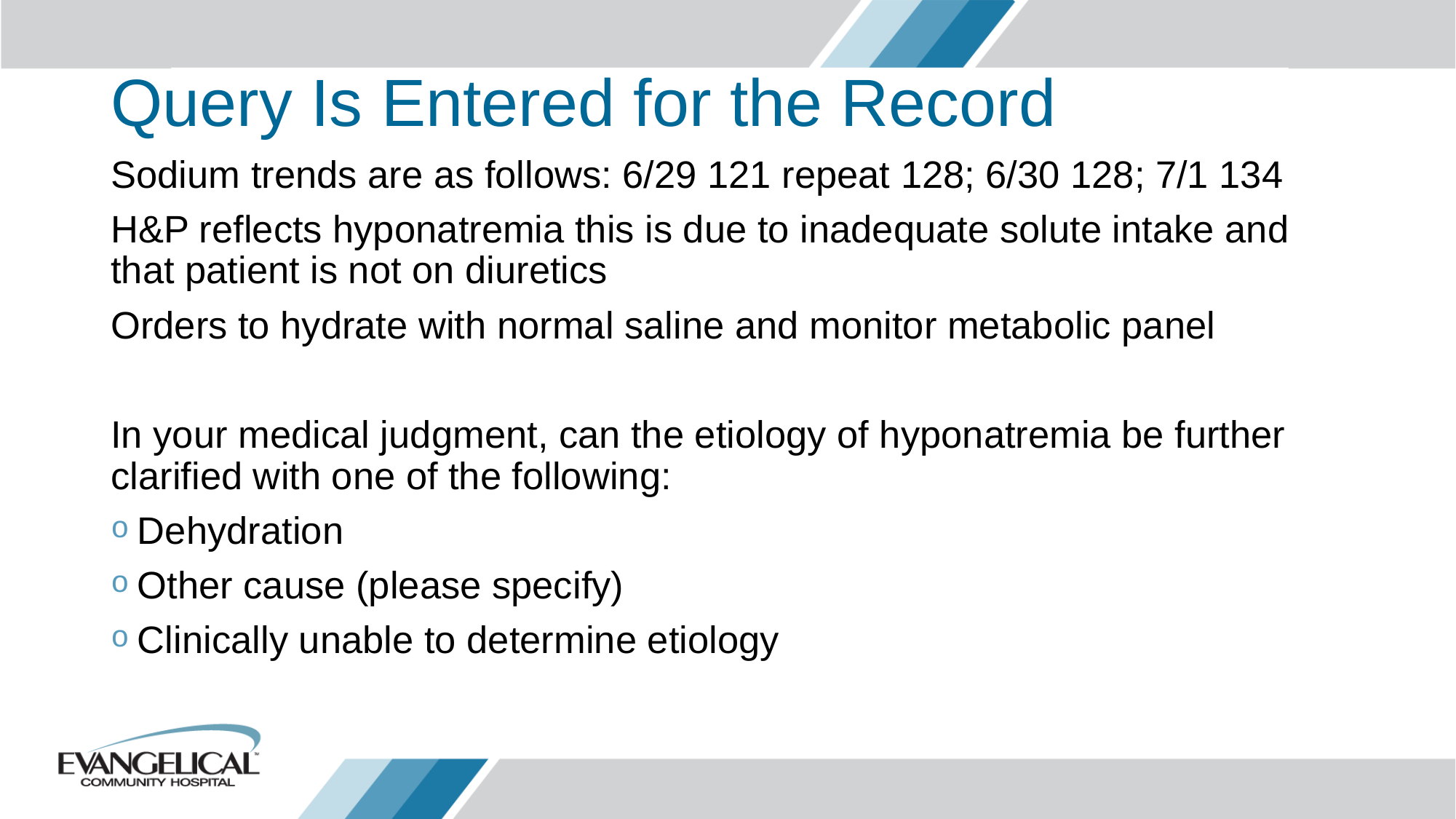

# Query Is Entered for the Record
Sodium trends are as follows: 6/29 121 repeat 128; 6/30 128; 7/1 134
H&P reflects hyponatremia this is due to inadequate solute intake and that patient is not on diuretics
Orders to hydrate with normal saline and monitor metabolic panel

In your medical judgment, can the etiology of hyponatremia be further clarified with one of the following:
Dehydration
Other cause (please specify)
Clinically unable to determine etiology